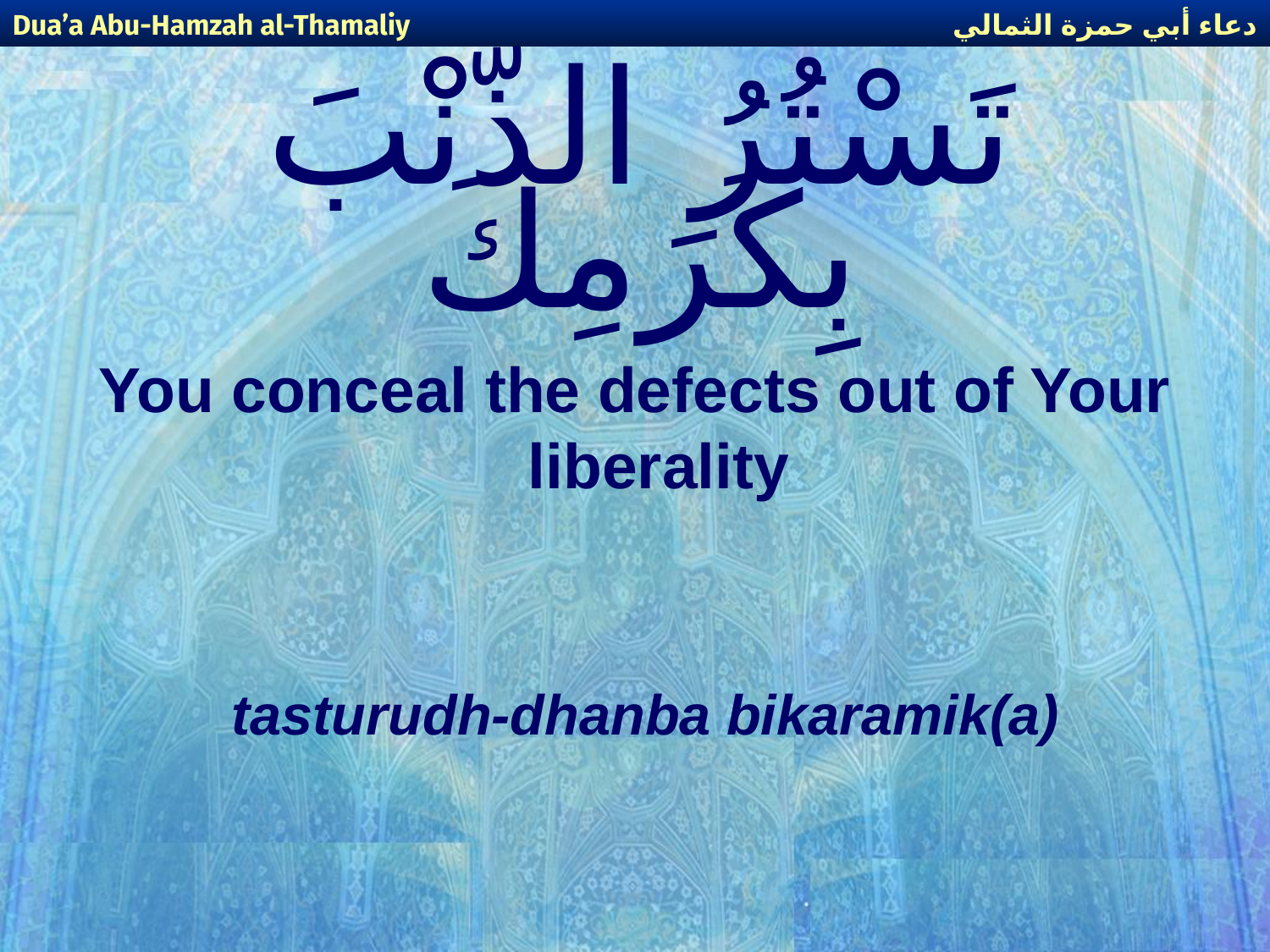

دعاء أبي حمزة الثمالي
Dua’a Abu-Hamzah al-Thamaliy
# تَسْتُرُ الذَّنْبَ بِكَرَمِكَ
You conceal the defects out of Your liberality
tasturudh-dhanba bikaramik(a)